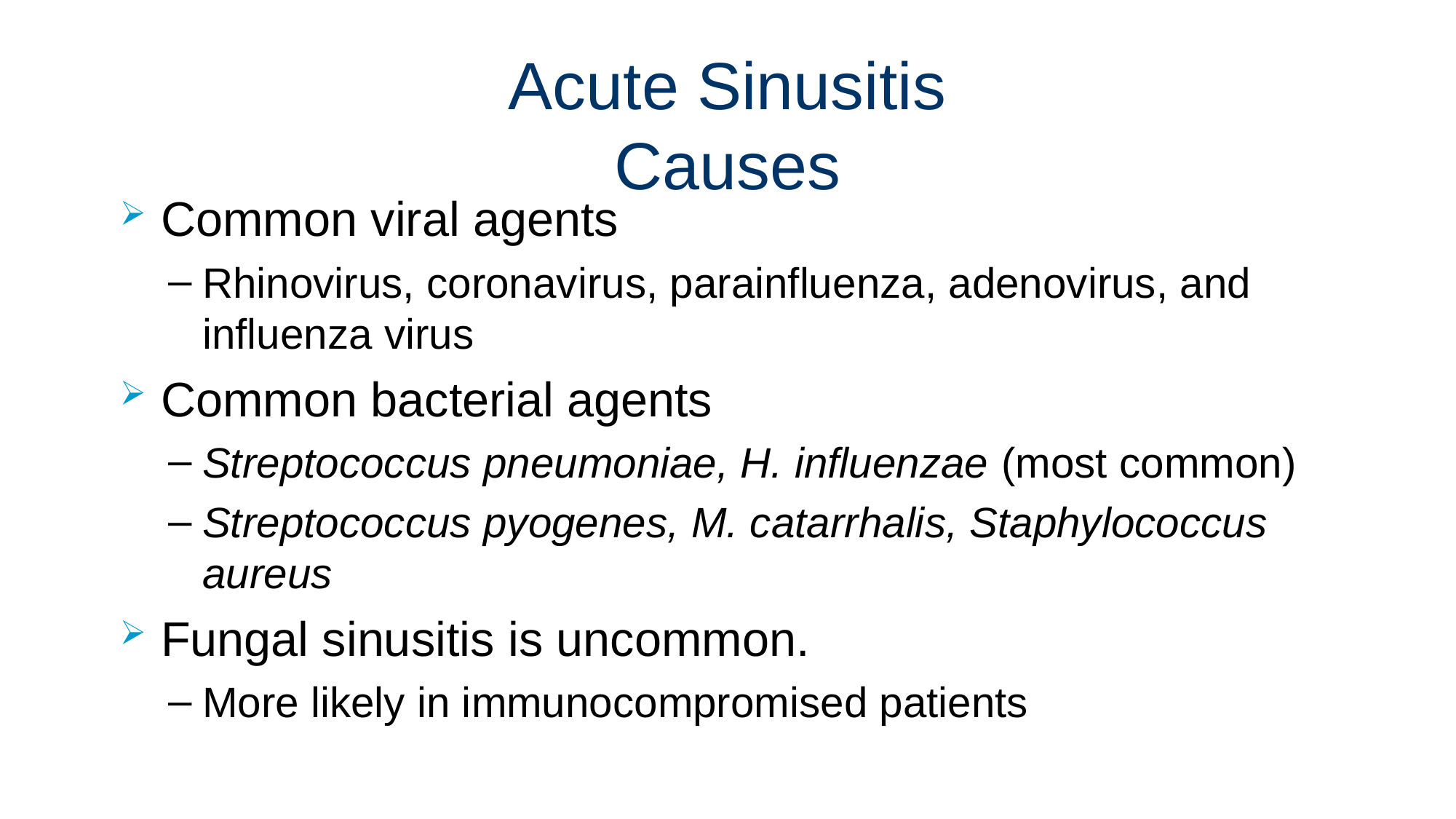

# Acute Sinusitis Causes
Common viral agents
Rhinovirus, coronavirus, parainfluenza, adenovirus, and influenza virus
Common bacterial agents
Streptococcus pneumoniae, H. influenzae (most common)
Streptococcus pyogenes, M. catarrhalis, Staphylococcus aureus
Fungal sinusitis is uncommon.
More likely in immunocompromised patients